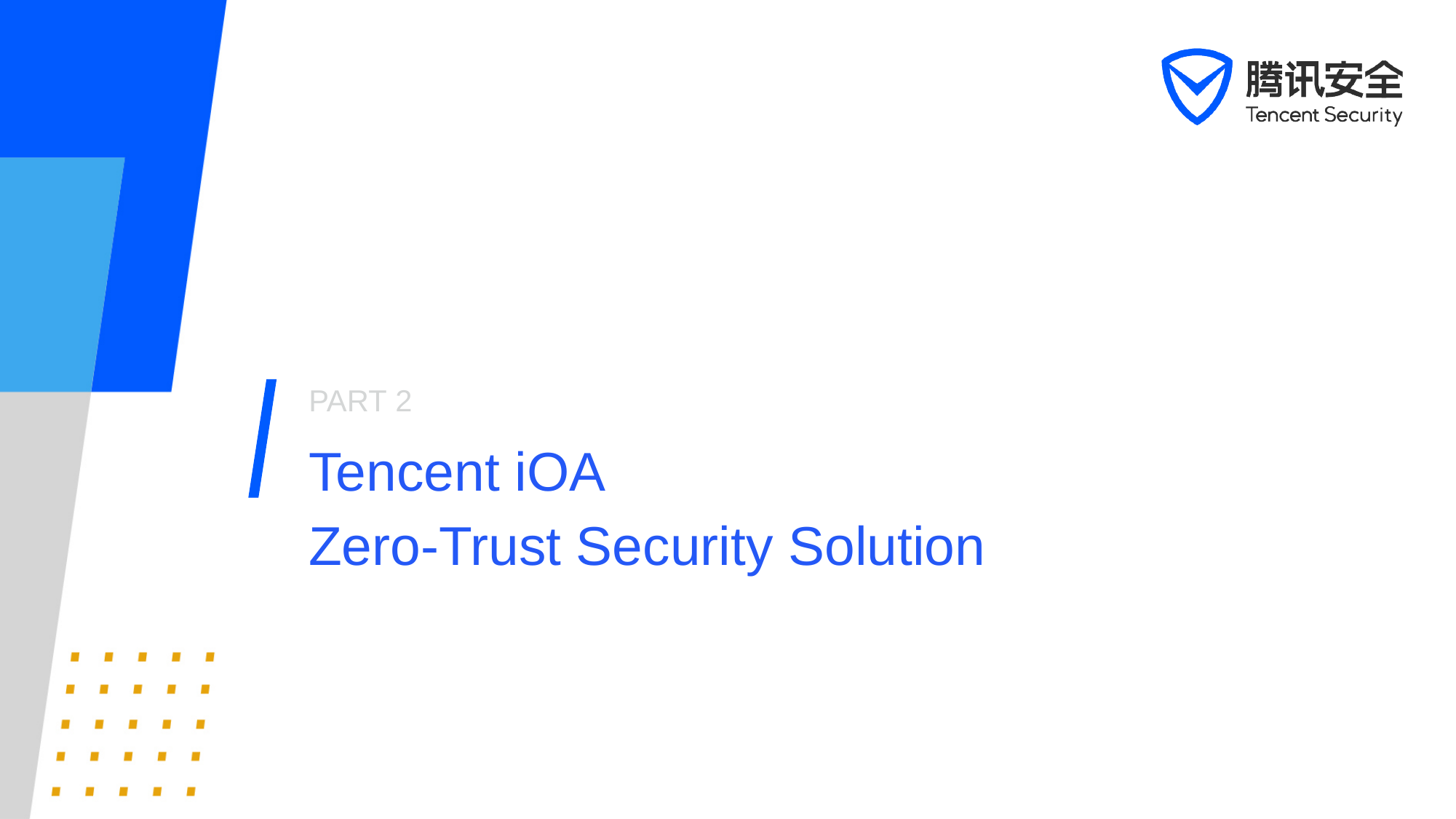

PART 2
Tencent iOA
Zero-Trust Security Solution